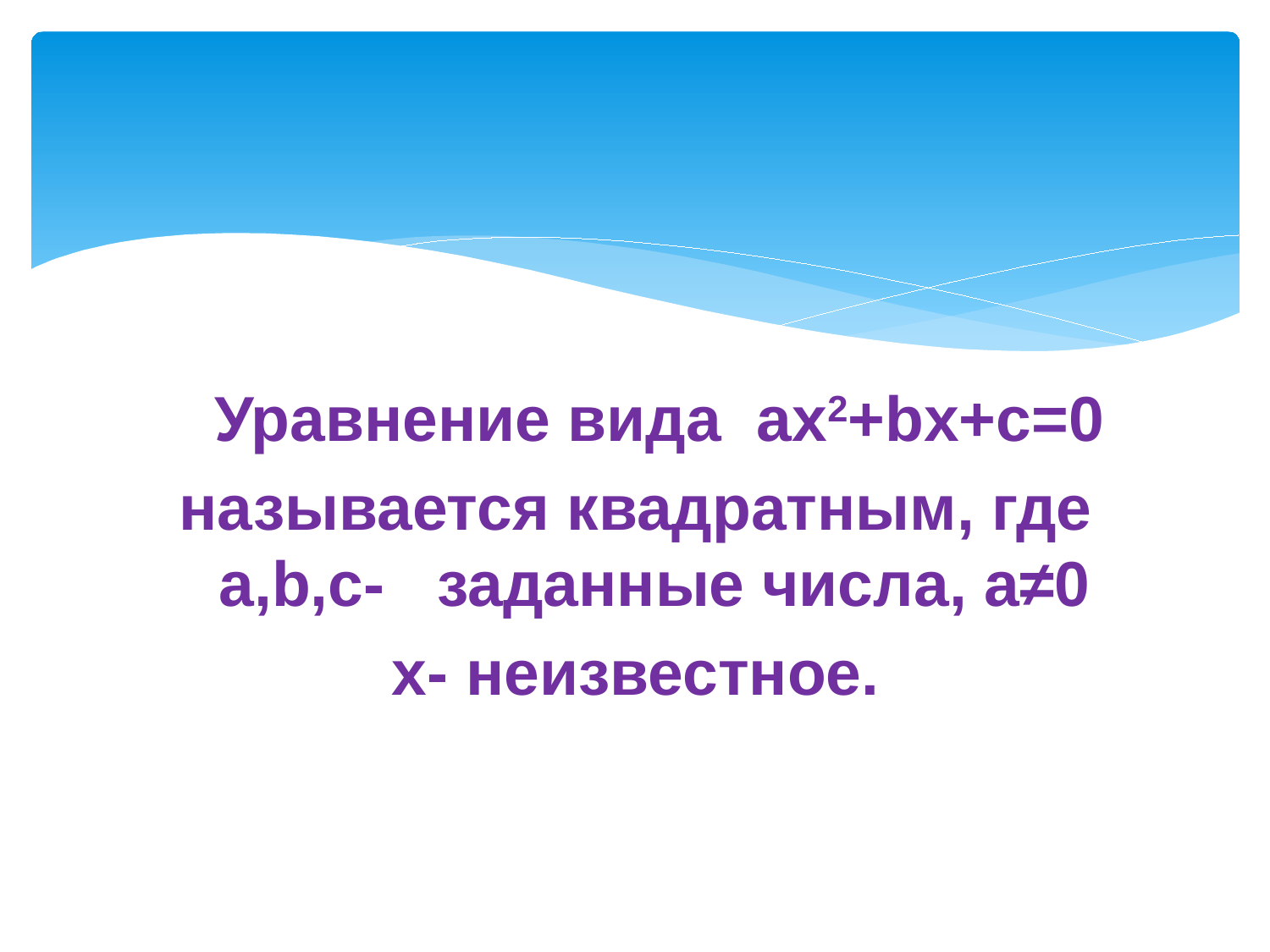

#
    Уравнение вида  ах2+bх+с=0
называется квадратным, где а,b,с-   заданные числа, а≠0
х- неизвестное.